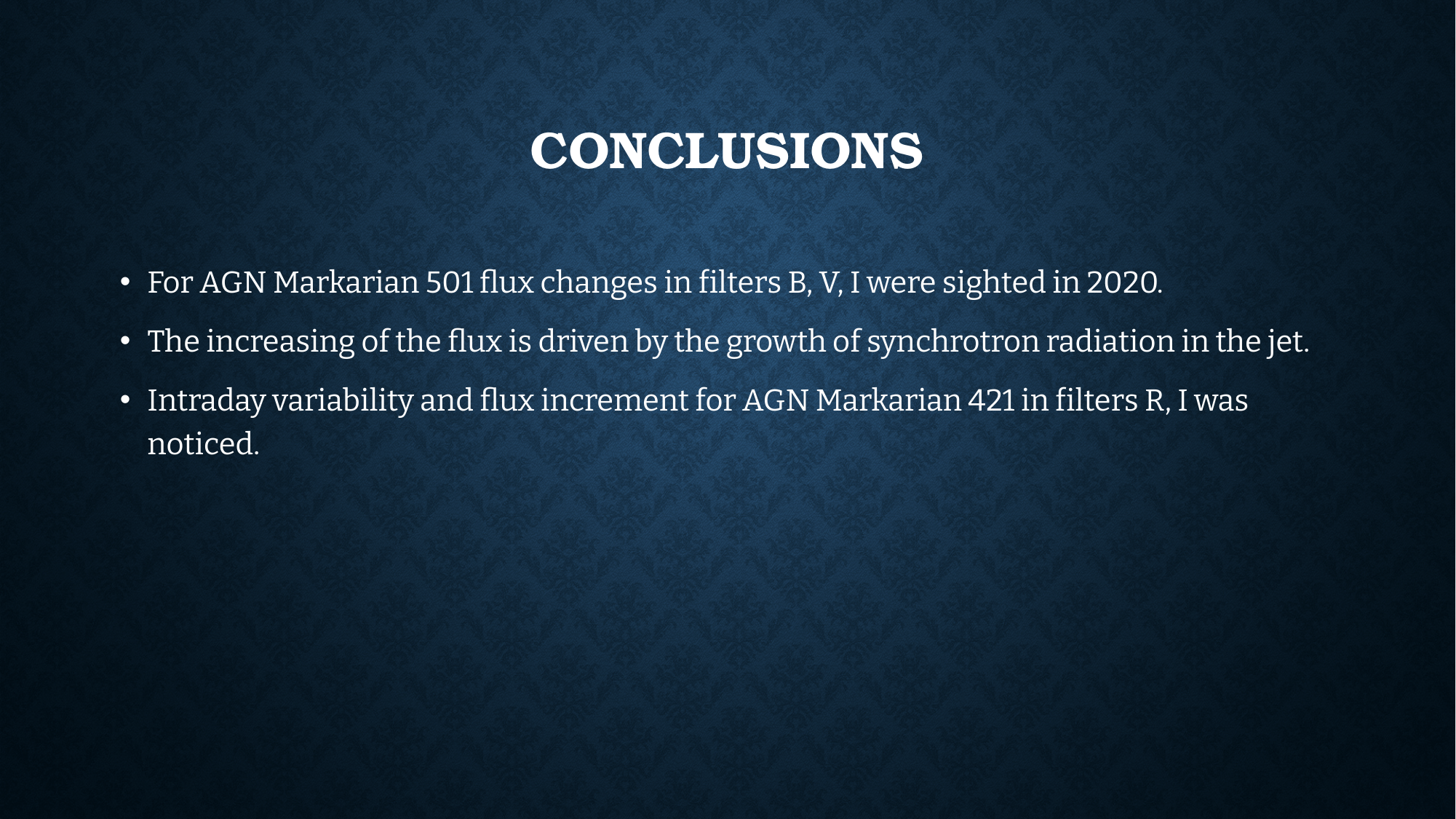

# Conclusions
For AGN Markarian 501 flux changes in filters B, V, I were sighted in 2020.
The increasing of the flux is driven by the growth of synchrotron radiation in the jet.
Intraday variability and flux increment for AGN Markarian 421 in filters R, I was noticed.